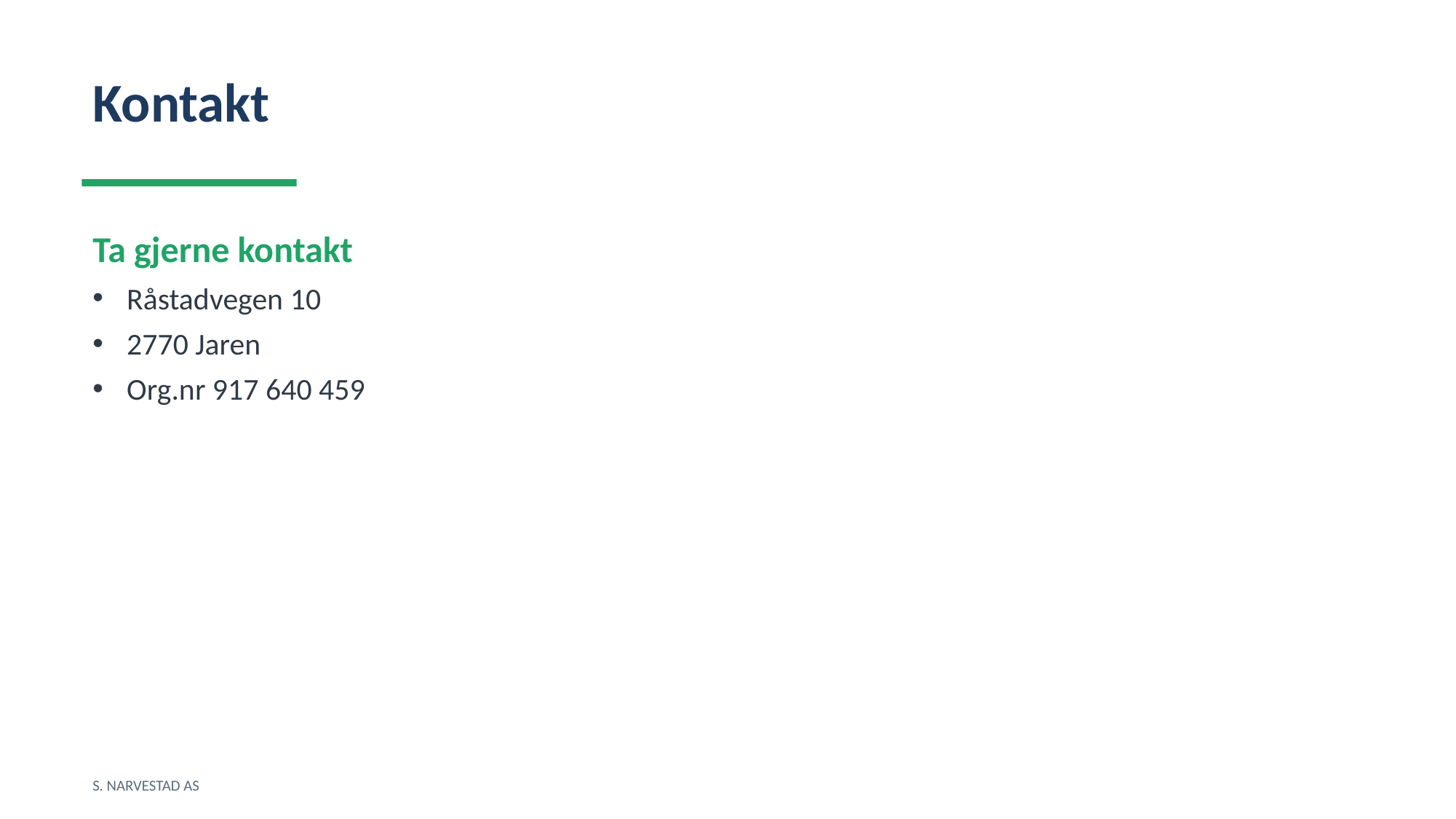

Kontakt

Ta gjerne kontakt
Råstadvegen 10
2770 Jaren
Org.nr 917 640 459
S. NARVESTAD AS